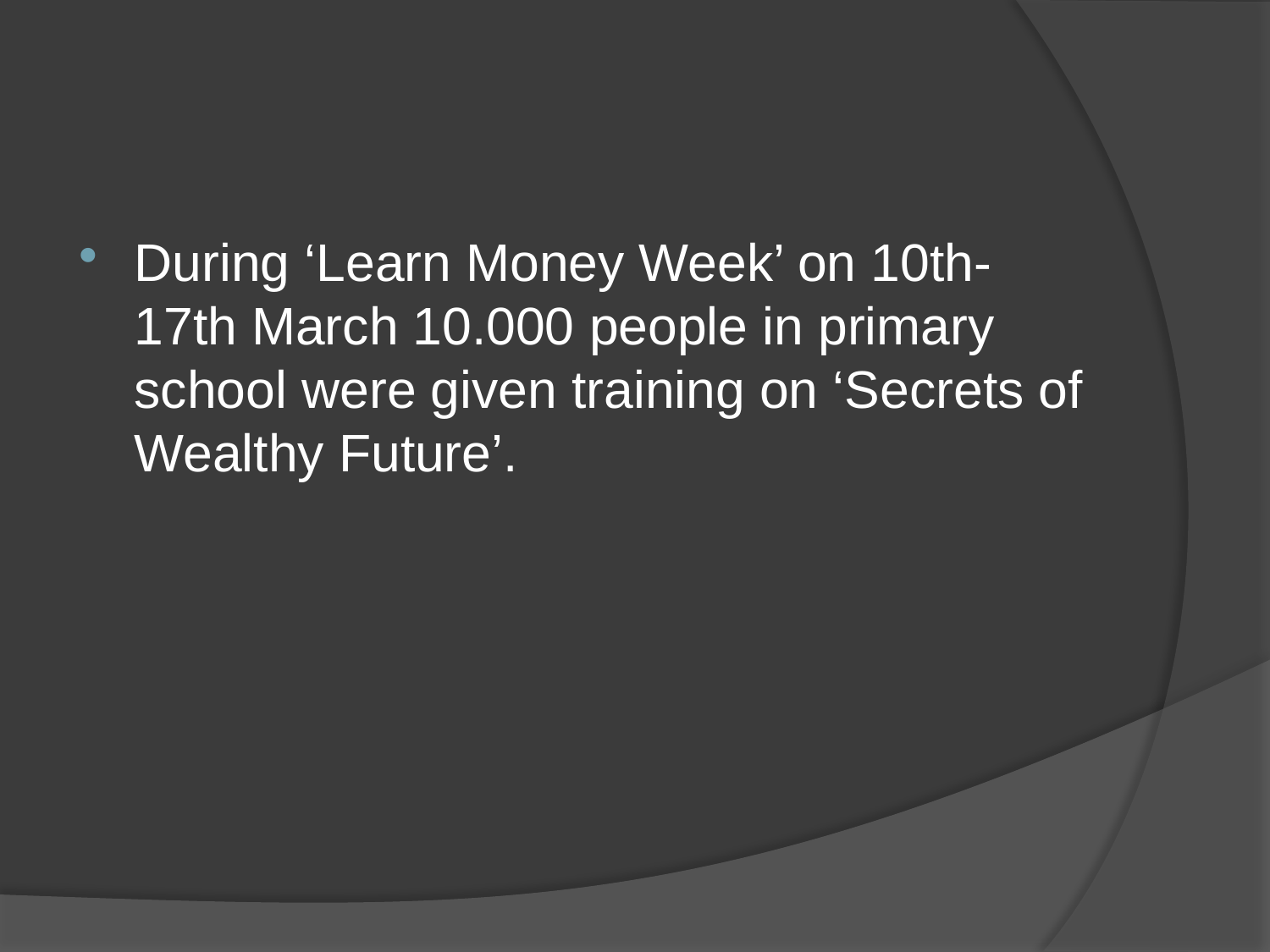

#
During ‘Learn Money Week’ on 10th-17th March 10.000 people in primary school were given training on ‘Secrets of Wealthy Future’.